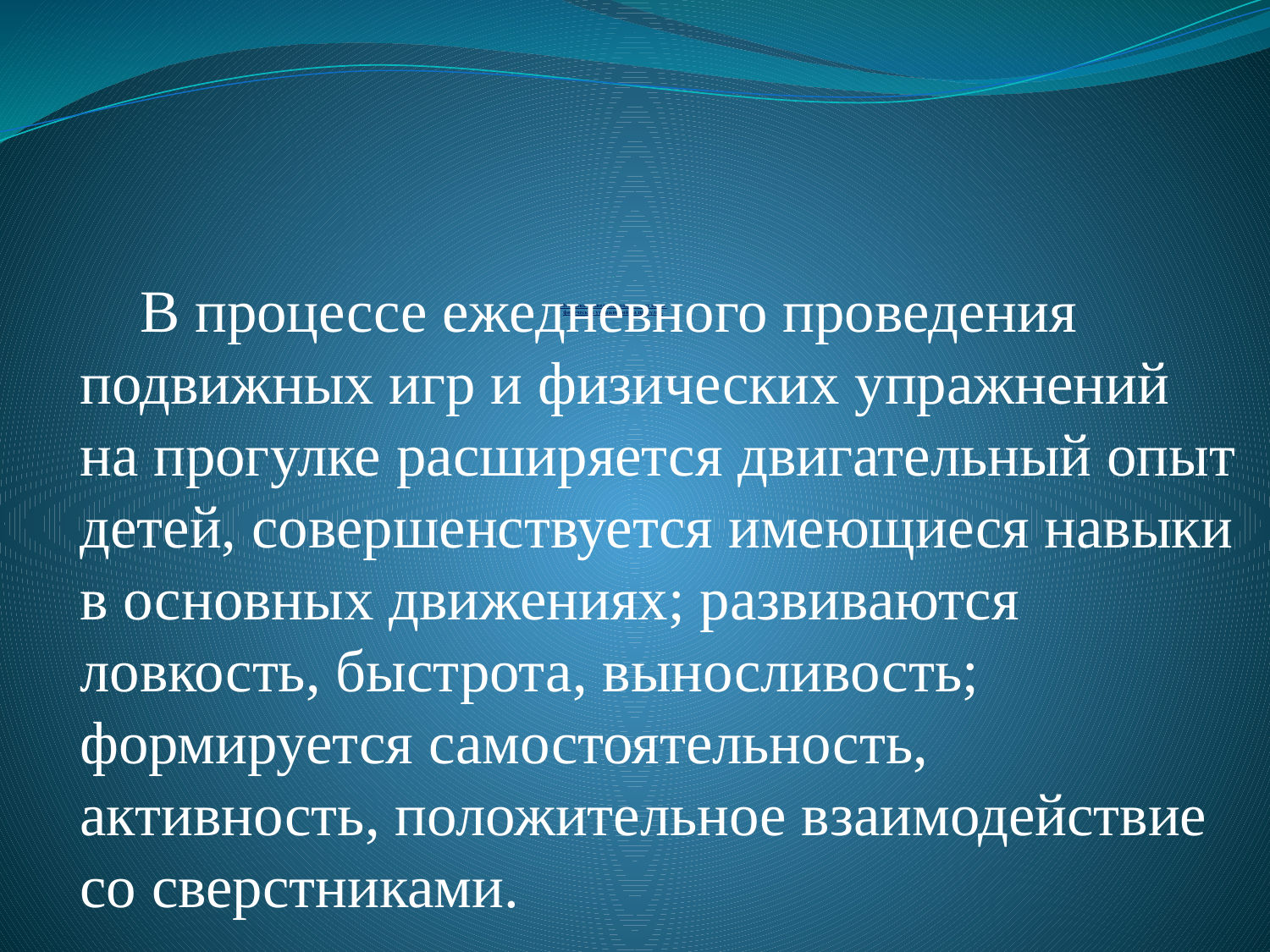

# . Методика проведения подвижных игр и физических упражнений на прогулке.
    В процессе ежедневного проведения подвижных игр и физических упражнений на прогулке расширяется двигательный опыт детей, совершенствуется имеющиеся навыки в основных движениях; развиваются ловкость, быстрота, выносливость; формируется самостоятельность, активность, положительное взаимодействие со сверстниками.